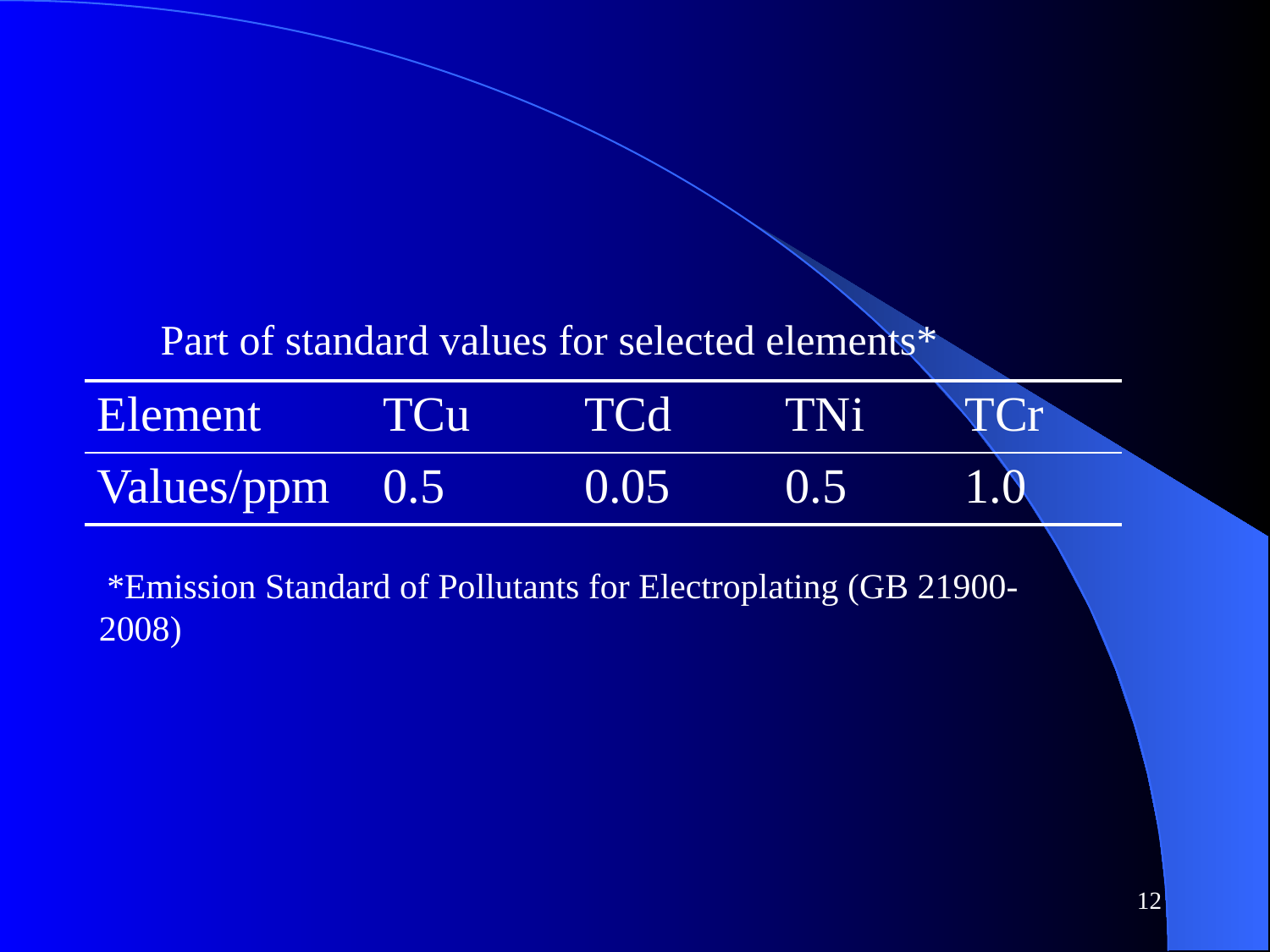

Part of standard values for selected elements*
| Element | TCu | TCd | TNi | TCr |
| --- | --- | --- | --- | --- |
| Values/ppm | 0.5 | 0.05 | 0.5 | 1.0 |
 *Emission Standard of Pollutants for Electroplating (GB 21900-2008)

12